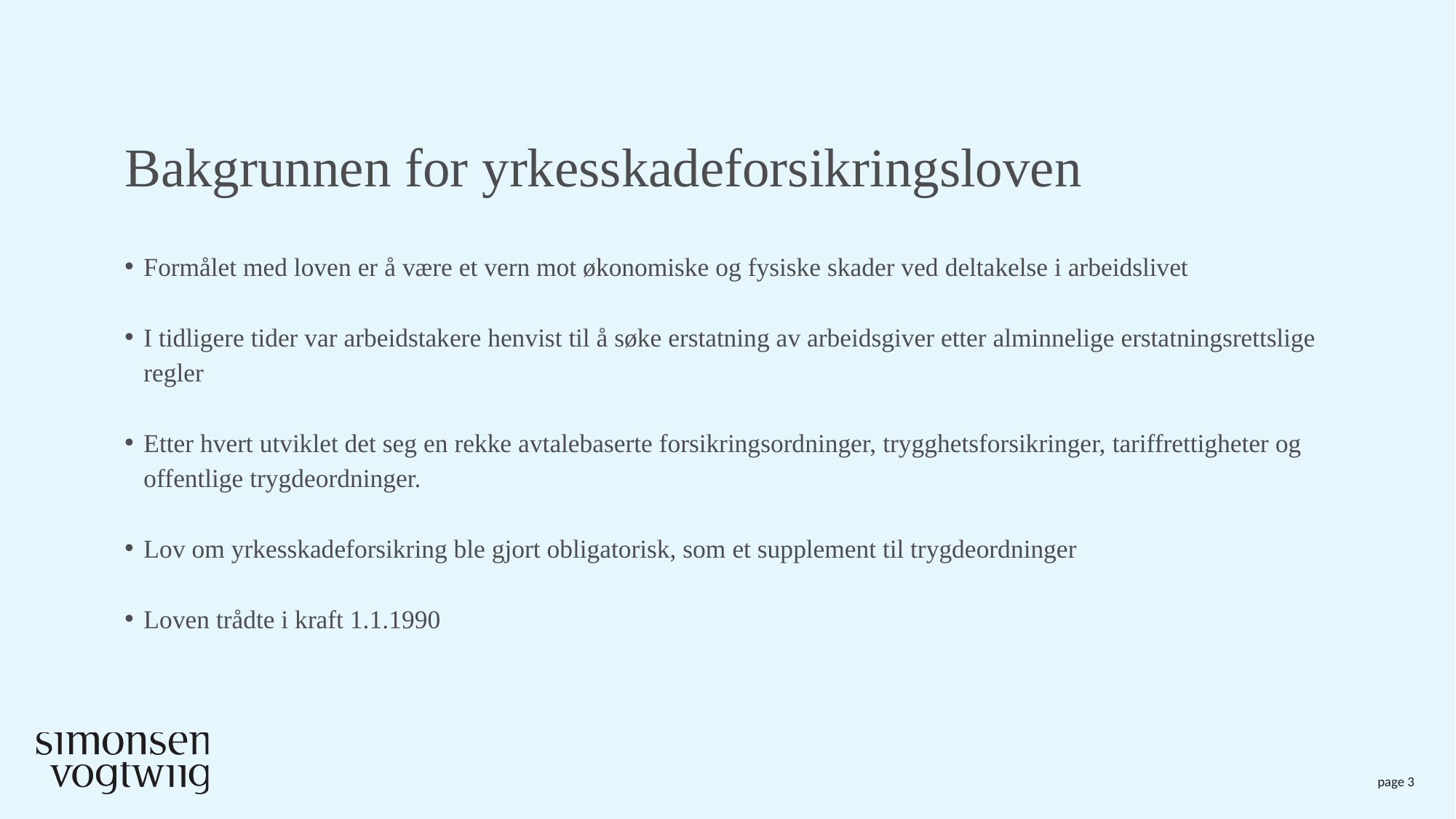

# Bakgrunnen for yrkesskadeforsikringsloven

Formålet med loven er å være et vern mot økonomiske og fysiske skader ved deltakelse i arbeidslivet

I tidligere tider var arbeidstakere henvist til å søke erstatning av arbeidsgiver etter alminnelige erstatningsrettslige regler

Etter hvert utviklet det seg en rekke avtalebaserte forsikringsordninger, trygghetsforsikringer, tariffrettigheter og offentlige trygdeordninger.

Lov om yrkesskadeforsikring ble gjort obligatorisk, som et supplement til trygdeordninger

Loven trådte i kraft 1.1.1990

page 3